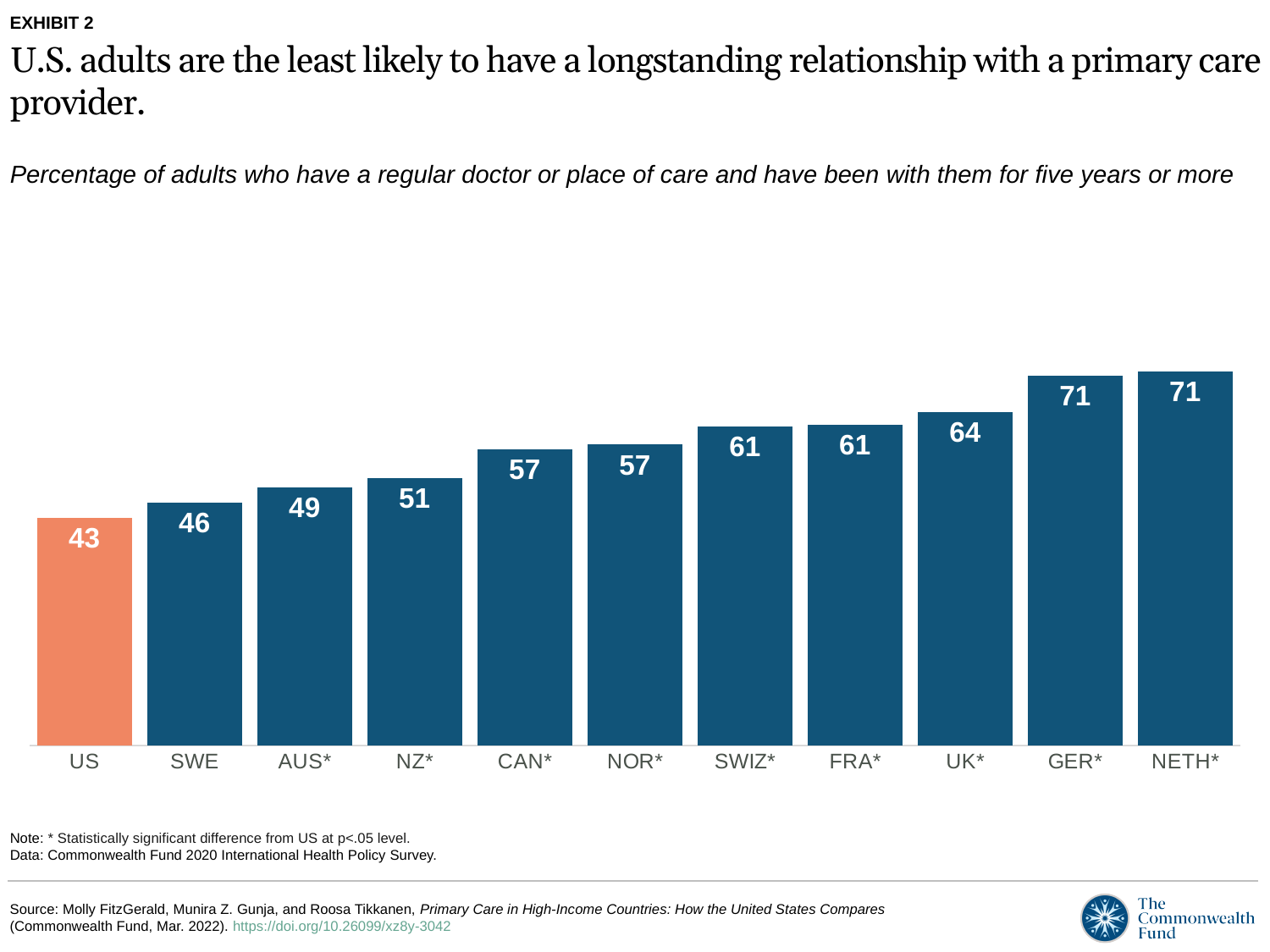

EXHIBIT 2
U.S. adults are the least likely to have a longstanding relationship with a primary care provider.
Percentage of adults who have a regular doctor or place of care and have been with them for five years or more

### Chart

| Category | 5 years or more |
|---|---|
| US | 43.39 |
| SWE | 46.410000000000004 |
| AUS* | 49.24 |
| NZ* | 51.04 |
| CAN* | 56.510000000000005 |
| NOR* | 57.47 |
| SWIZ* | 60.919999999999995 |
| FRA* | 61.260000000000005 |
| UK* | 63.63999999999999 |
| GER* | 70.65 |
| NETH* | 71.41999999999999 |
Note: * Statistically significant difference from US at p<.05 level.
Data: Commonwealth Fund 2020 International Health Policy Survey.